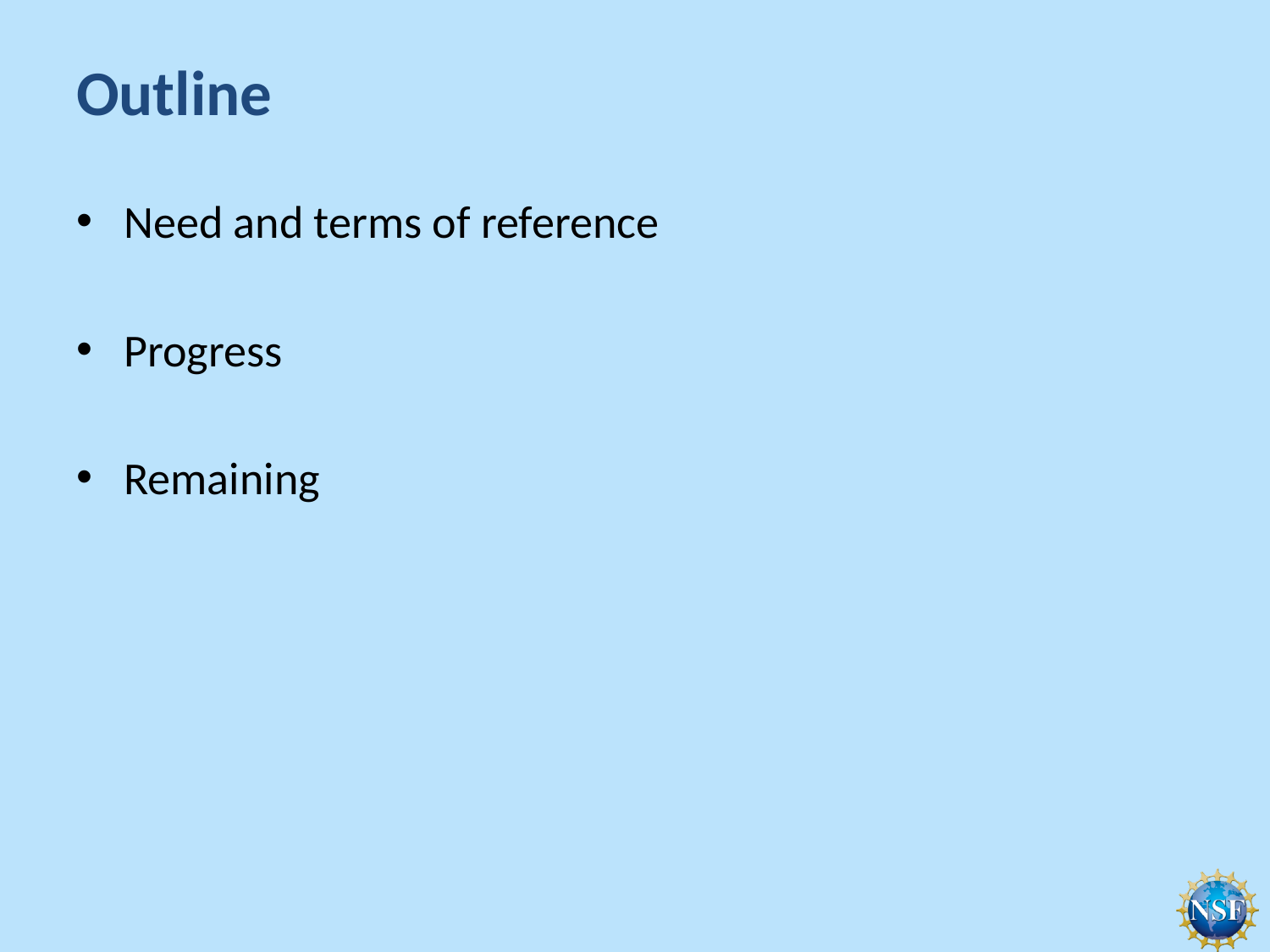

# Outline
Need and terms of reference

Progress

Remaining